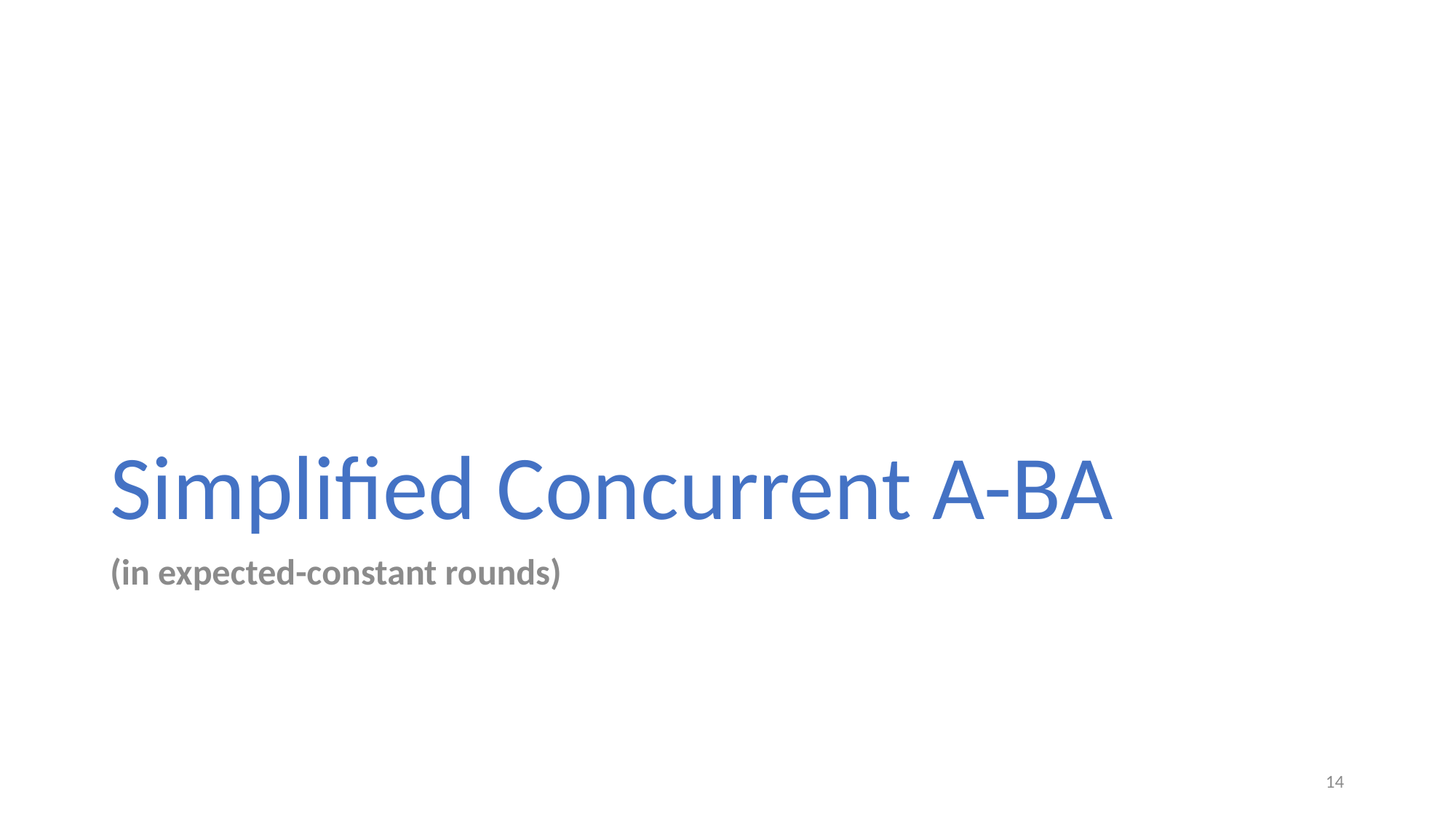

# Simplified Concurrent A-BA
(in expected-constant rounds)
14